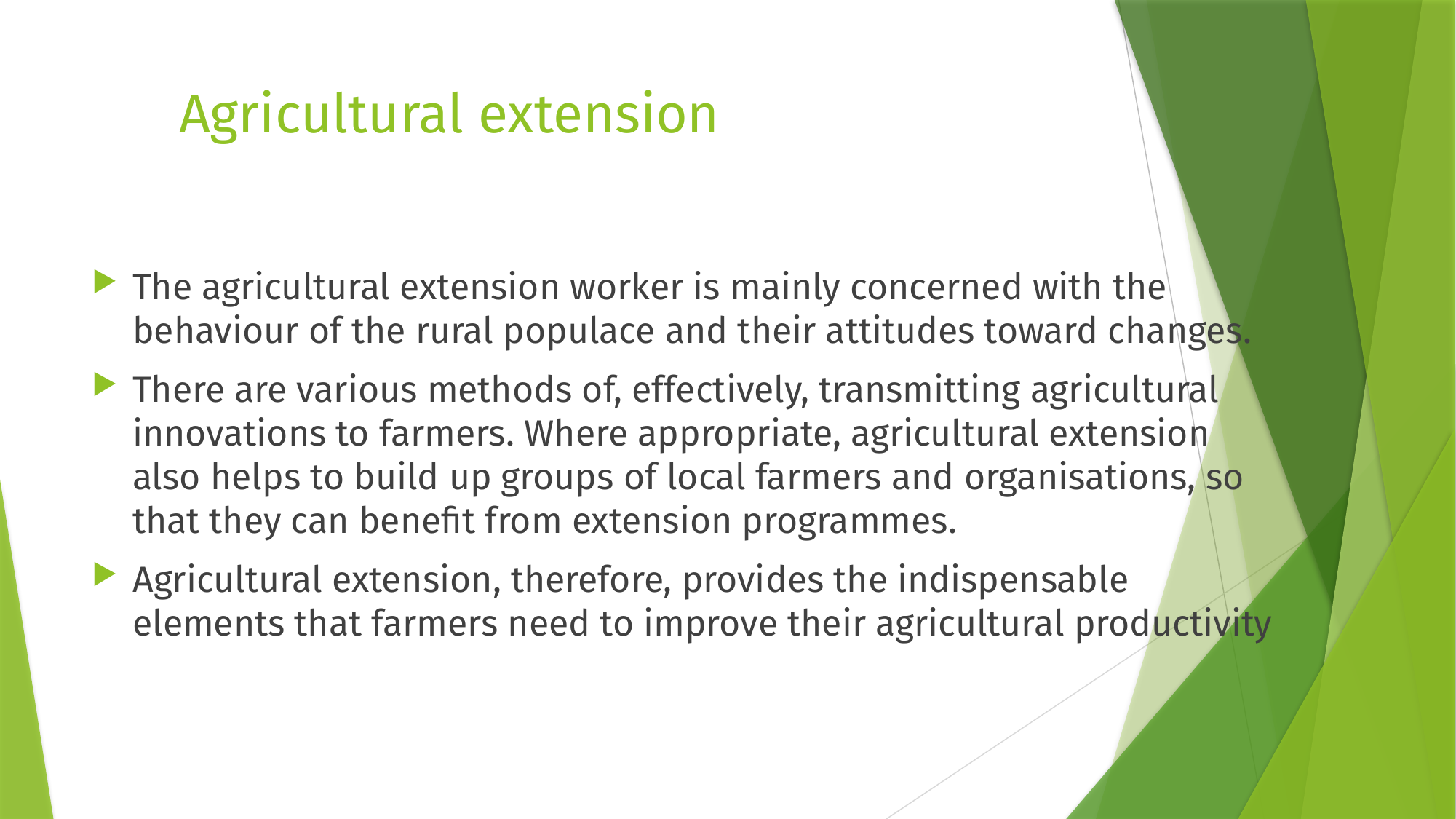

# Agricultural extension
The agricultural extension worker is mainly concerned with the behaviour of the rural populace and their attitudes toward changes.
There are various methods of, effectively, transmitting agricultural innovations to farmers. Where appropriate, agricultural extension also helps to build up groups of local farmers and organisations, so that they can benefit from extension programmes.
Agricultural extension, therefore, provides the indispensable elements that farmers need to improve their agricultural productivity